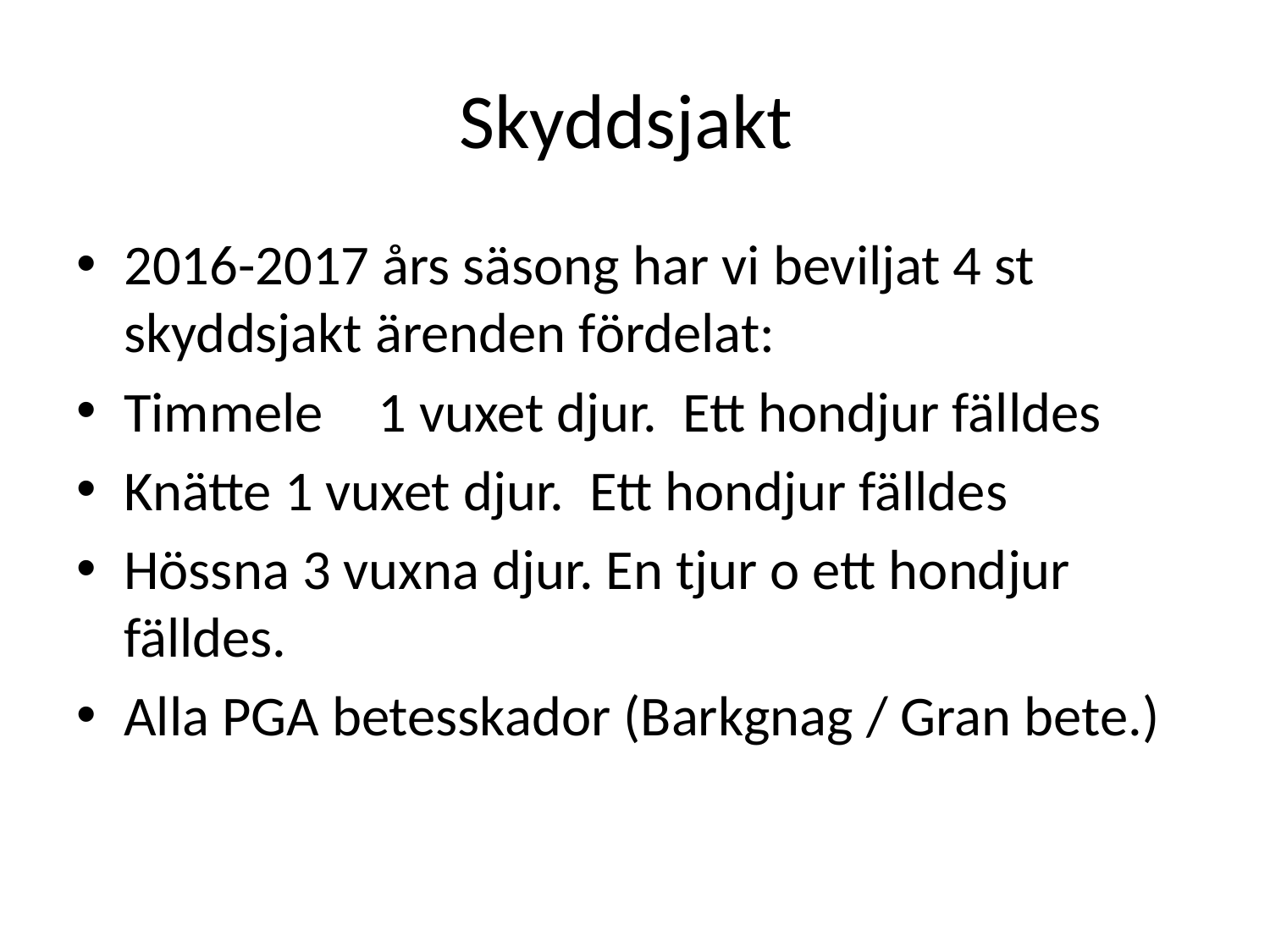

# Skyddsjakt
2016-2017 års säsong har vi beviljat 4 st skyddsjakt ärenden fördelat:
Timmele	1 vuxet djur.  Ett hondjur fälldes
Knätte 1 vuxet djur.  Ett hondjur fälldes
Hössna 3 vuxna djur. En tjur o ett hondjur fälldes.
Alla PGA betesskador (Barkgnag / Gran bete.)